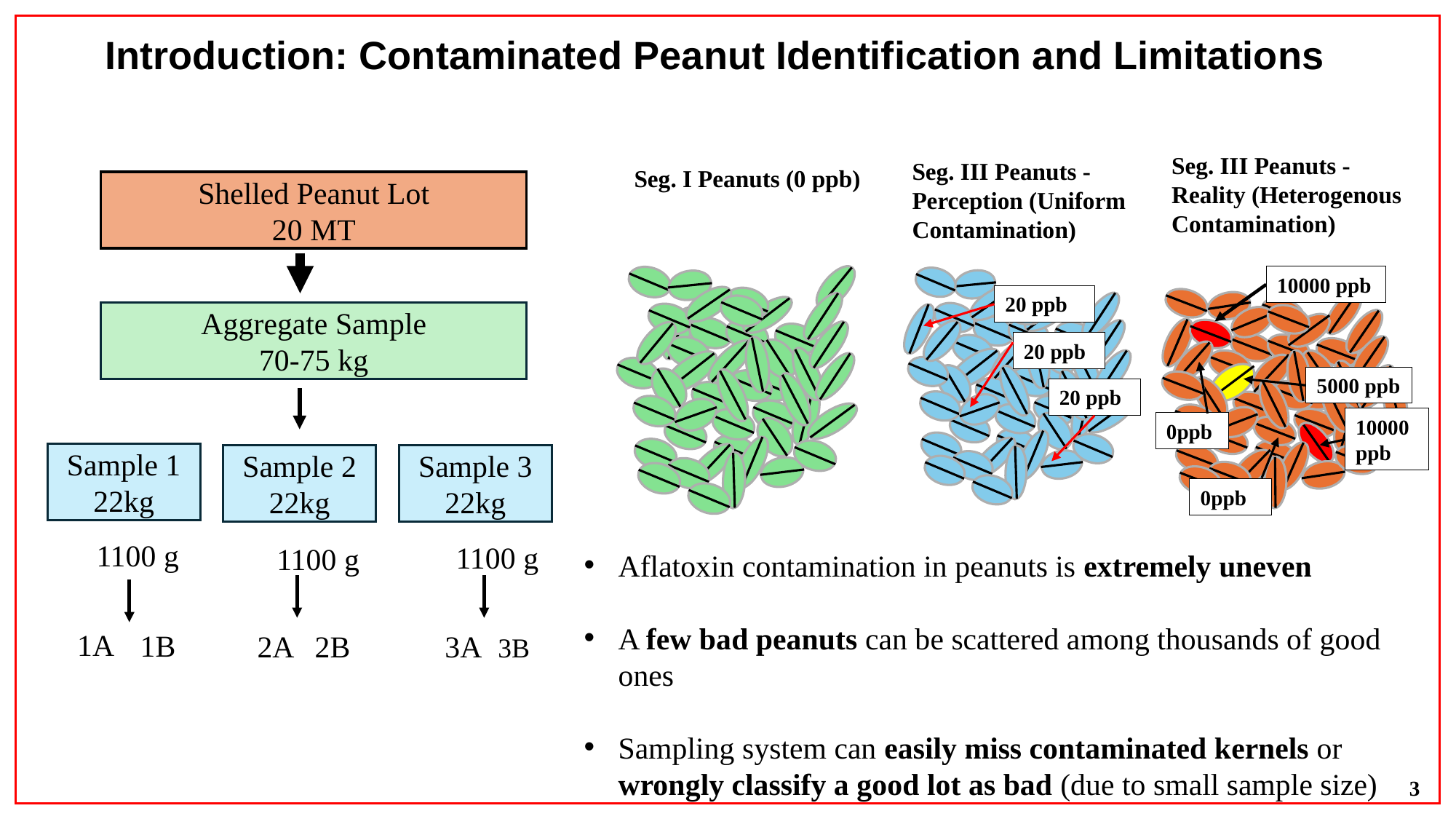

Introduction: Contaminated Peanut Identification and Limitations
Seg. III Peanuts - Reality (Heterogenous Contamination)
Seg. III Peanuts - Perception (Uniform Contamination)
Seg. I Peanuts (0 ppb)

Shelled Peanut Lot
20 MT
20 MT

10000 ppb

5000 ppb

10000 ppb

0ppb

0ppb

20 ppb

20 ppb

20 ppb

Aggregate Sample
70-75 kg
Sample 1
22kg
Sample 2
22kg
Sample 3
22kg
1100 g
1100 g
1100 g
Aflatoxin contamination in peanuts is extremely uneven

A few bad peanuts can be scattered among thousands of good ones

Sampling system can easily miss contaminated kernels or wrongly classify a good lot as bad (due to small sample size)
1A
1B
3A
2A
2B
3B
3